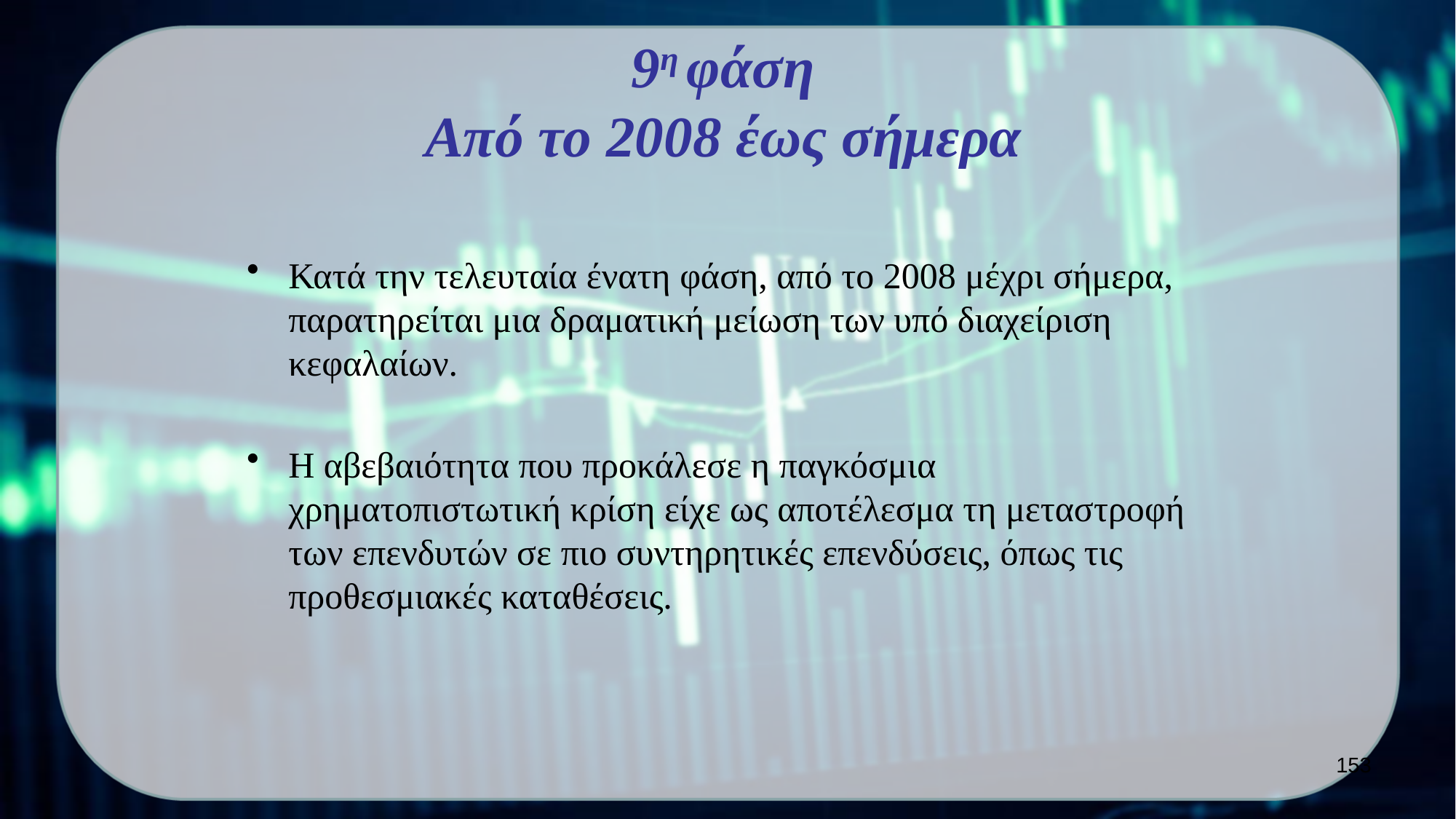

9η φάση
Από το 2008 έως σήμερα
Κατά την τελευταία ένατη φάση, από το 2008 μέχρι σήμερα, παρατηρείται μια δραματική μείωση των υπό διαχείριση κεφαλαίων.

Η αβεβαιότητα που προκάλεσε η παγκόσμια χρηματοπιστωτική κρίση είχε ως αποτέλεσμα τη μεταστροφή των επενδυτών σε πιο συντηρητικές επενδύσεις, όπως τις προθεσμιακές καταθέσεις.
153